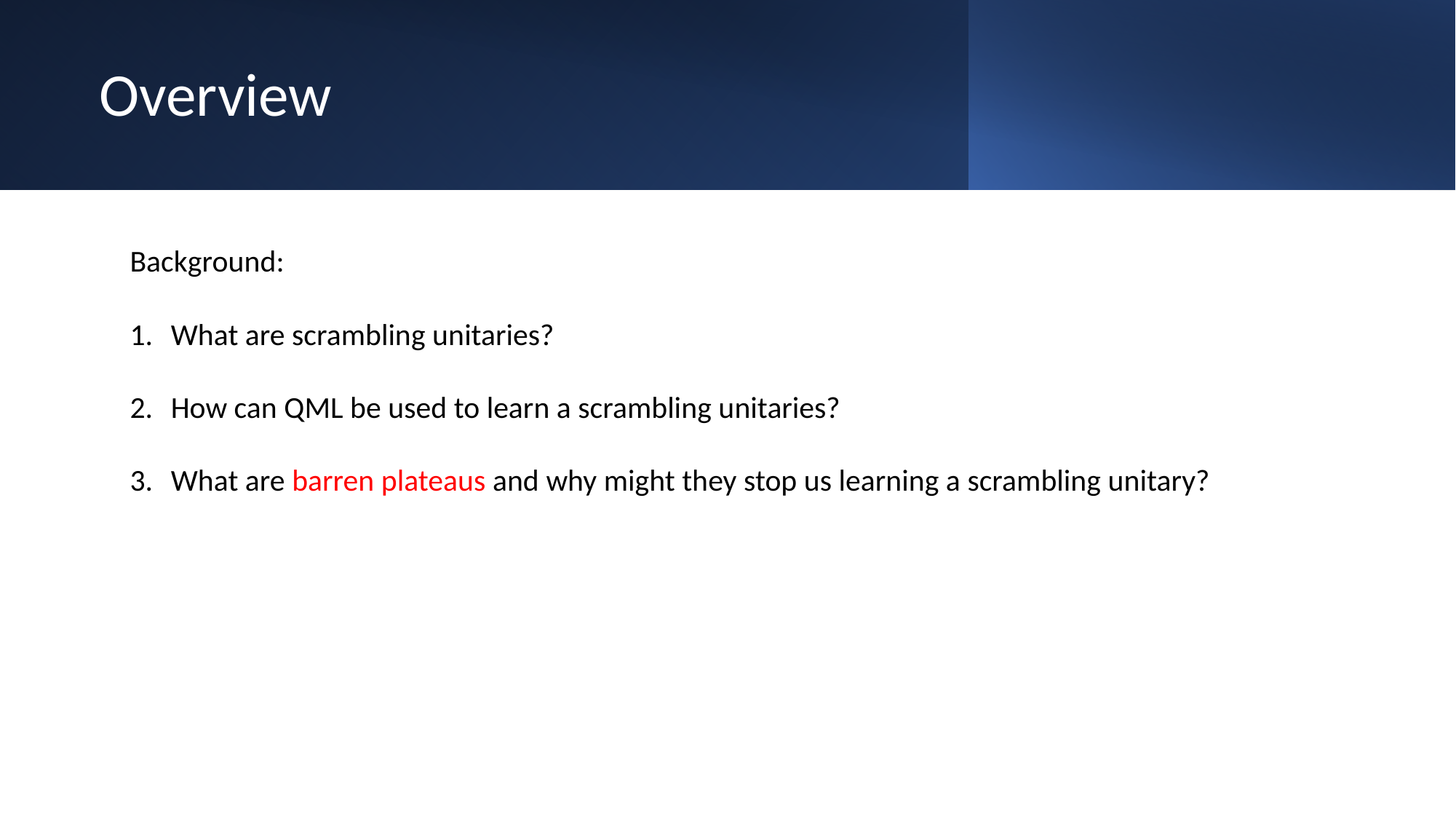

Overview
Background:

What are scrambling unitaries?

How can QML be used to learn a scrambling unitaries?

What are barren plateaus and why might they stop us learning a scrambling unitary?